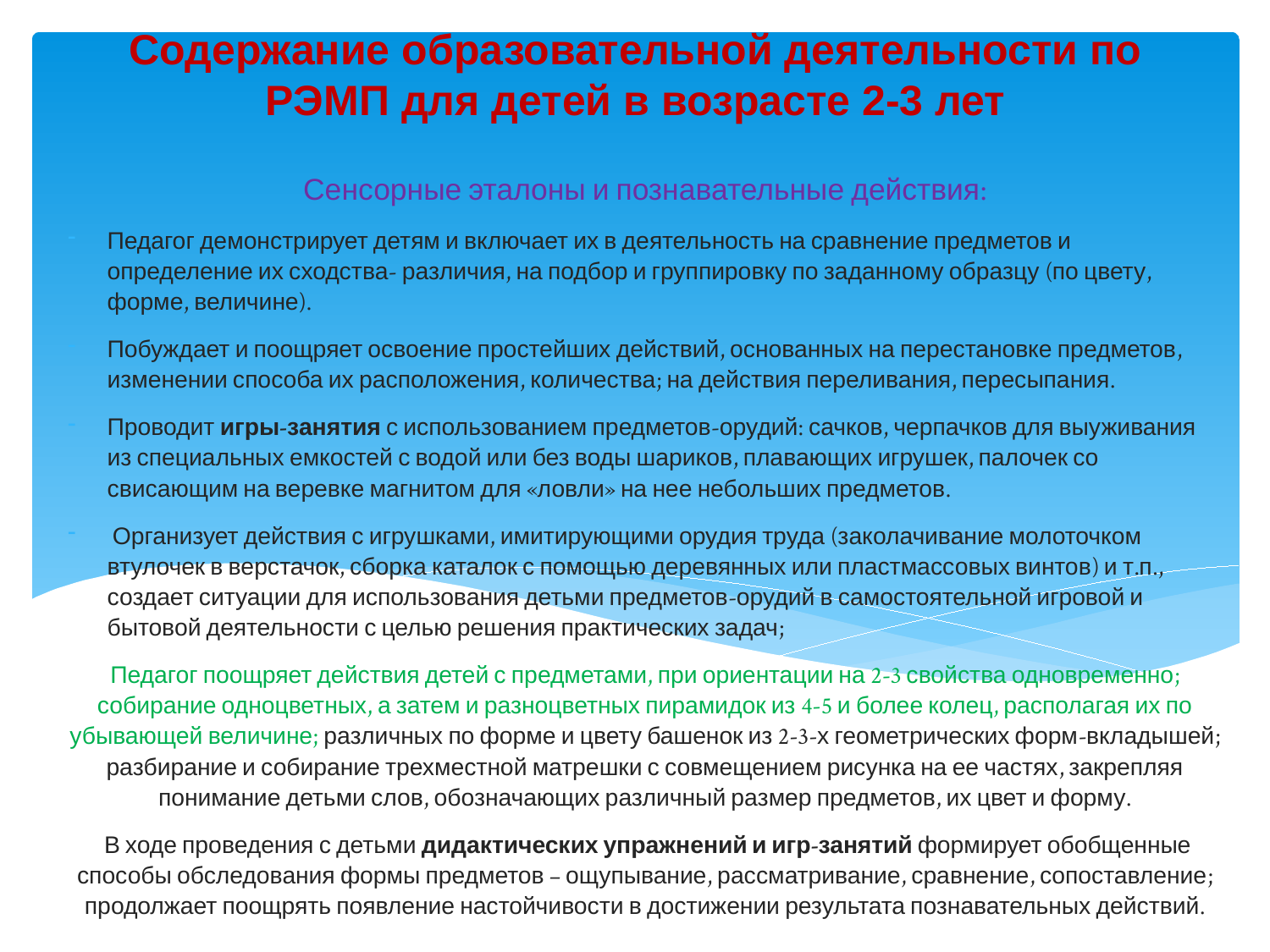

# Содержание образовательной деятельности по РЭМП для детей в возрасте 2-3 лет
Сенсорные эталоны и познавательные действия:
Педагог демонстрирует детям и включает их в деятельность на сравнение предметов и определение их сходства- различия, на подбор и группировку по заданному образцу (по цвету, форме, величине).
Побуждает и поощряет освоение простейших действий, основанных на перестановке предметов, изменении способа их расположения, количества; на действия переливания, пересыпания.
Проводит игры-занятия с использованием предметов-орудий: сачков, черпачков для выуживания из специальных емкостей с водой или без воды шариков, плавающих игрушек, палочек со свисающим на веревке магнитом для «ловли» на нее небольших предметов.
 Организует действия с игрушками, имитирующими орудия труда (заколачивание молоточком втулочек в верстачок, сборка каталок с помощью деревянных или пластмассовых винтов) и т.п., создает ситуации для использования детьми предметов-орудий в самостоятельной игровой и бытовой деятельности с целью решения практических задач;
Педагог поощряет действия детей с предметами, при ориентации на 2-3 свойства одновременно; собирание одноцветных, а затем и разноцветных пирамидок из 4-5 и более колец, располагая их по убывающей величине; различных по форме и цвету башенок из 2-3-х геометрических форм-вкладышей; разбирание и собирание трехместной матрешки с совмещением рисунка на ее частях, закрепляя понимание детьми слов, обозначающих различный размер предметов, их цвет и форму.
 В ходе проведения с детьми дидактических упражнений и игр-занятий формирует обобщенные способы обследования формы предметов ‒ ощупывание, рассматривание, сравнение, сопоставление; продолжает поощрять появление настойчивости в достижении результата познавательных действий.